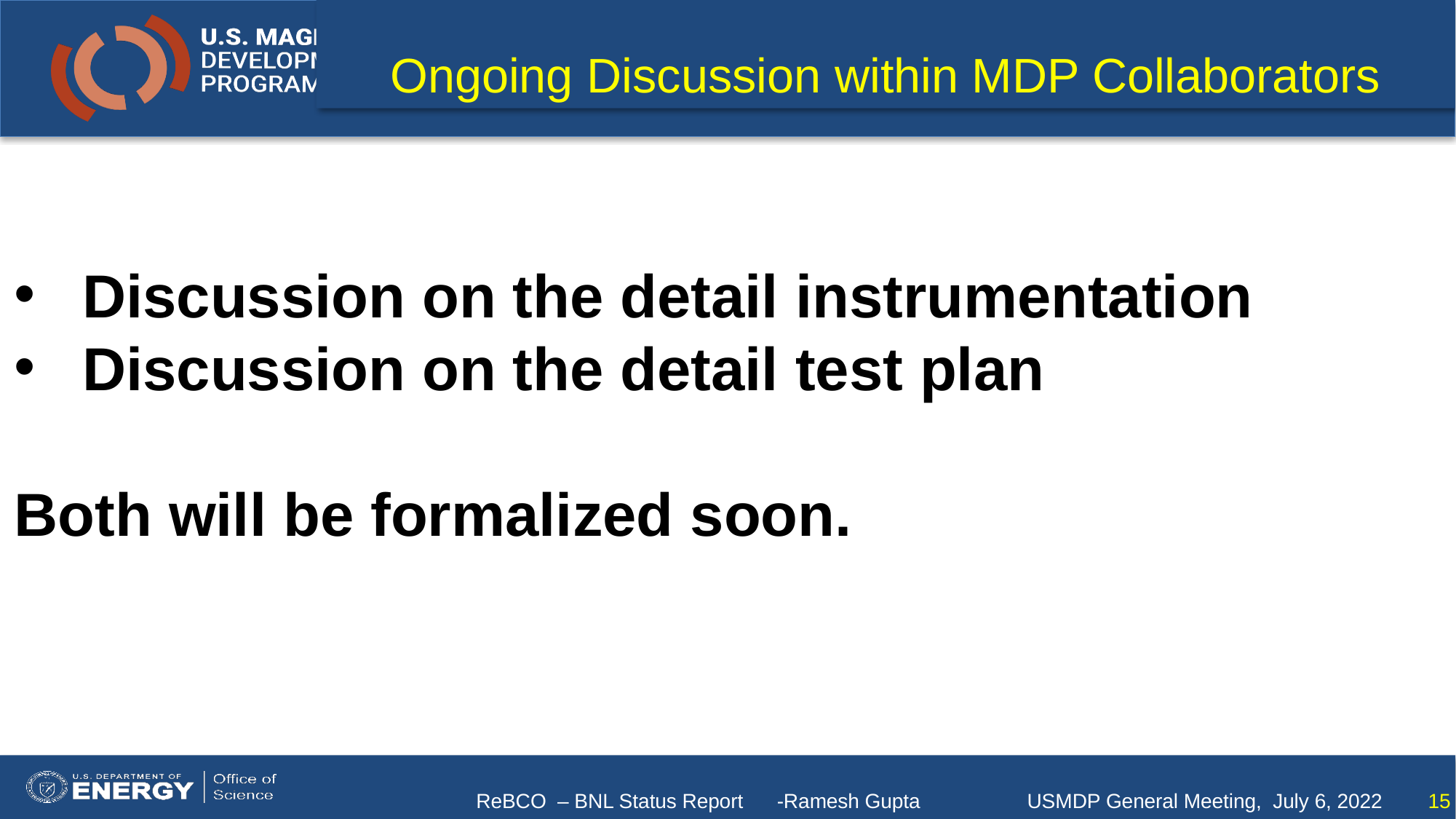

# Ongoing Discussion within MDP Collaborators
Discussion on the detail instrumentation
Discussion on the detail test plan

Both will be formalized soon.